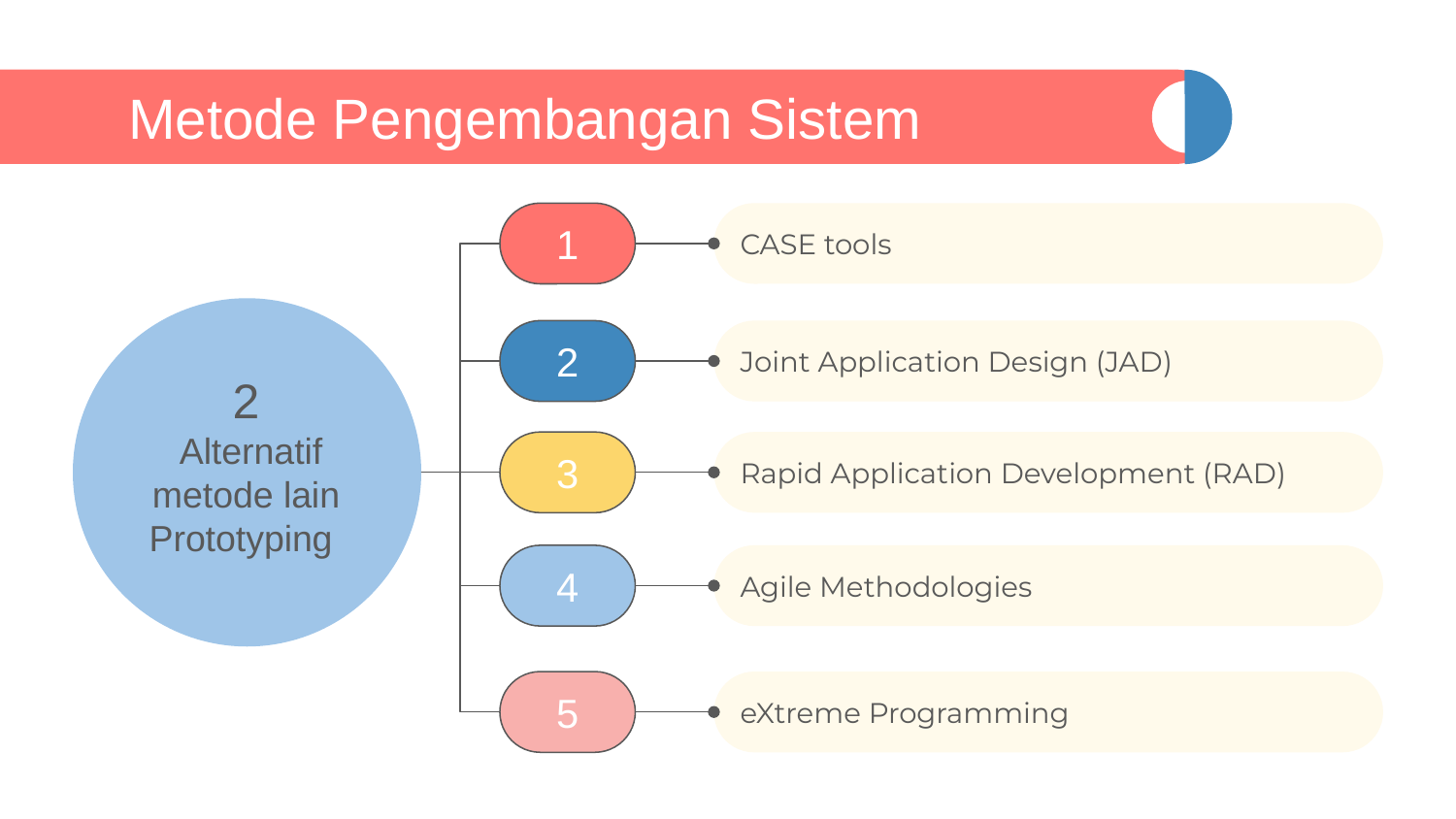

# Metode Pengembangan Sistem
1
CASE tools

2
Joint Application Design (JAD)
2
 Alternatif metode lain Prototyping
3
Rapid Application Development (RAD)
4
Agile Methodologies
5
eXtreme Programming